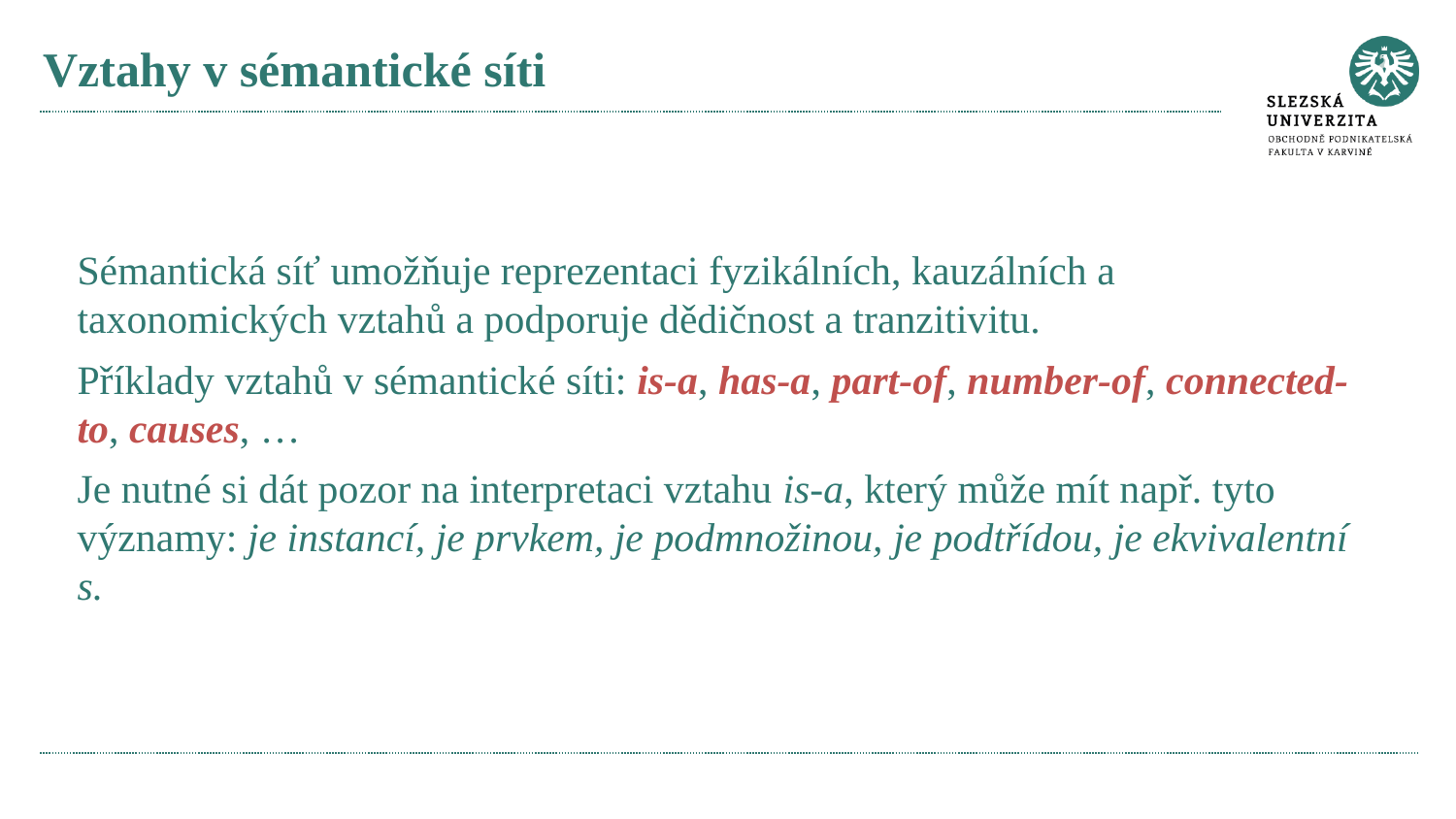

# Vztahy v sémantické síti
Sémantická síť umožňuje reprezentaci fyzikálních, kauzálních a taxonomických vztahů a podporuje dědičnost a tranzitivitu.
Příklady vztahů v sémantické síti: is-a, has-a, part-of, number-of, connected-to, causes, …
Je nutné si dát pozor na interpretaci vztahu is-a, který může mít např. tyto významy: je instancí, je prvkem, je podmnožinou, je podtřídou, je ekvivalentní s.